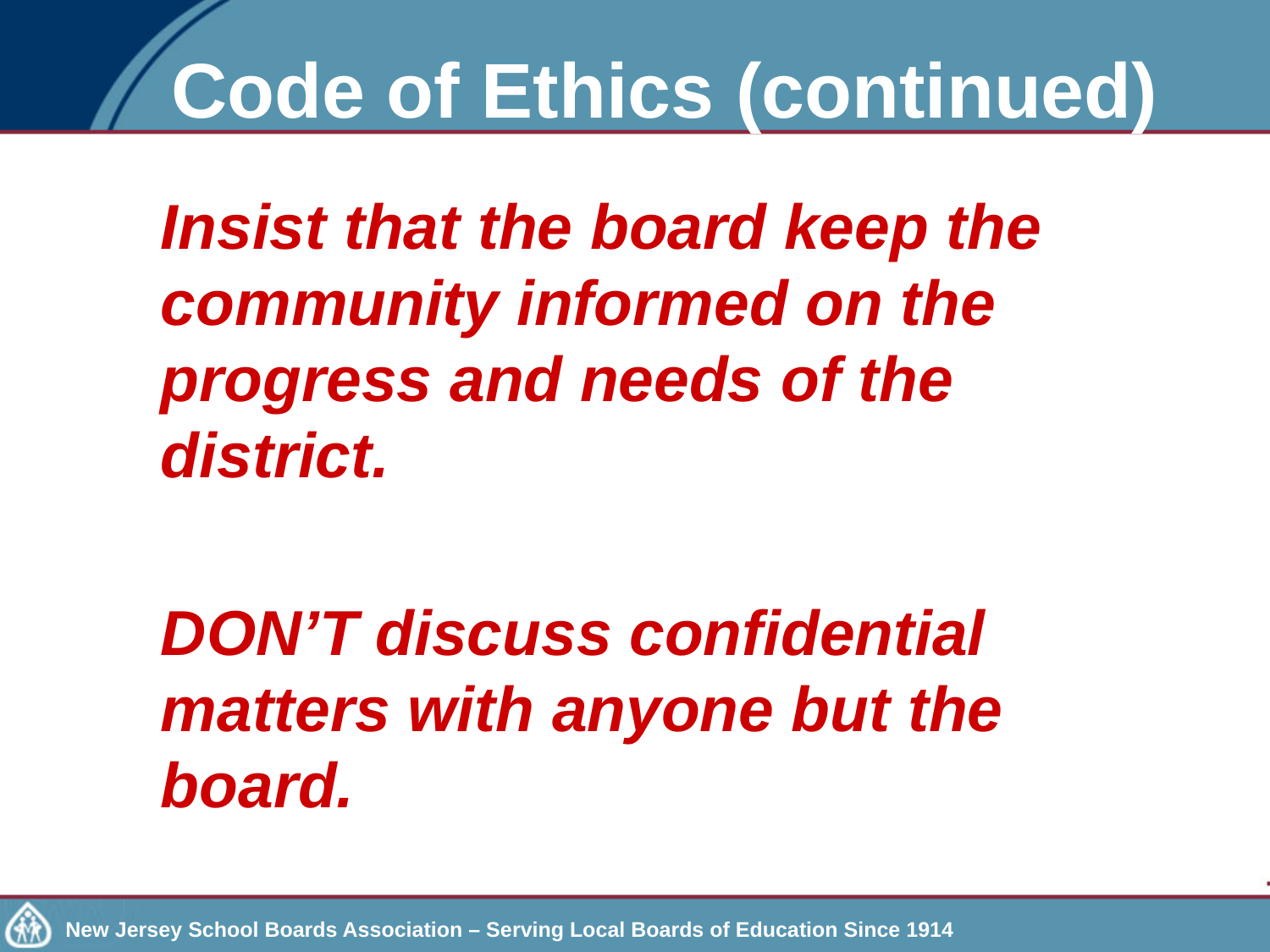

# Code of Ethics (continued)
	Insist that the board keep the community informed on the progress and needs of the district.

	DON’T discuss confidential matters with anyone but the board.
New Jersey School Boards Association – Serving Local Boards of Education Since 1914